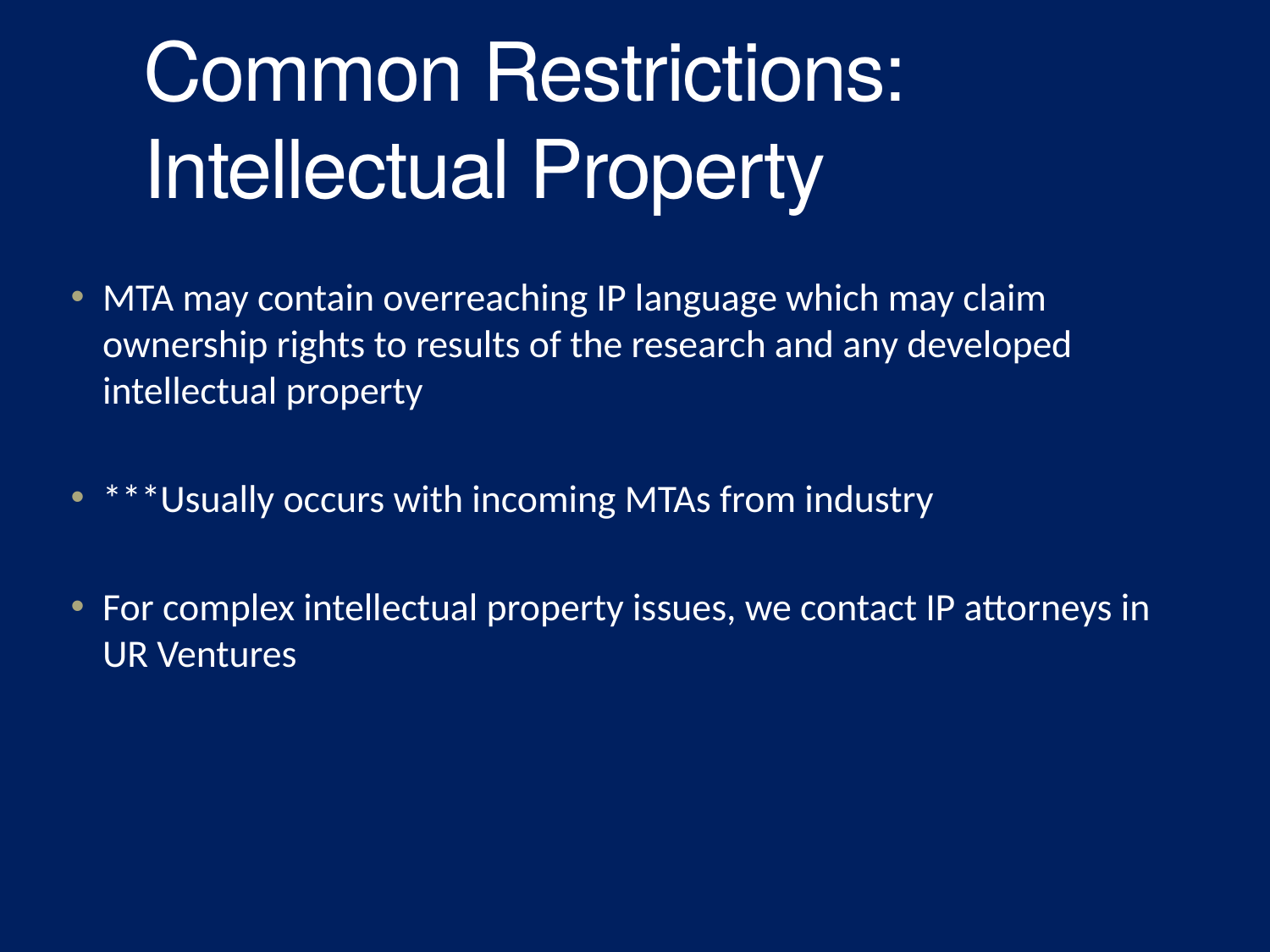

# Common Restrictions: Intellectual Property

MTA may contain overreaching IP language which may claim ownership rights to results of the research and any developed intellectual property

***Usually occurs with incoming MTAs from industry

For complex intellectual property issues, we contact IP attorneys in UR Ventures